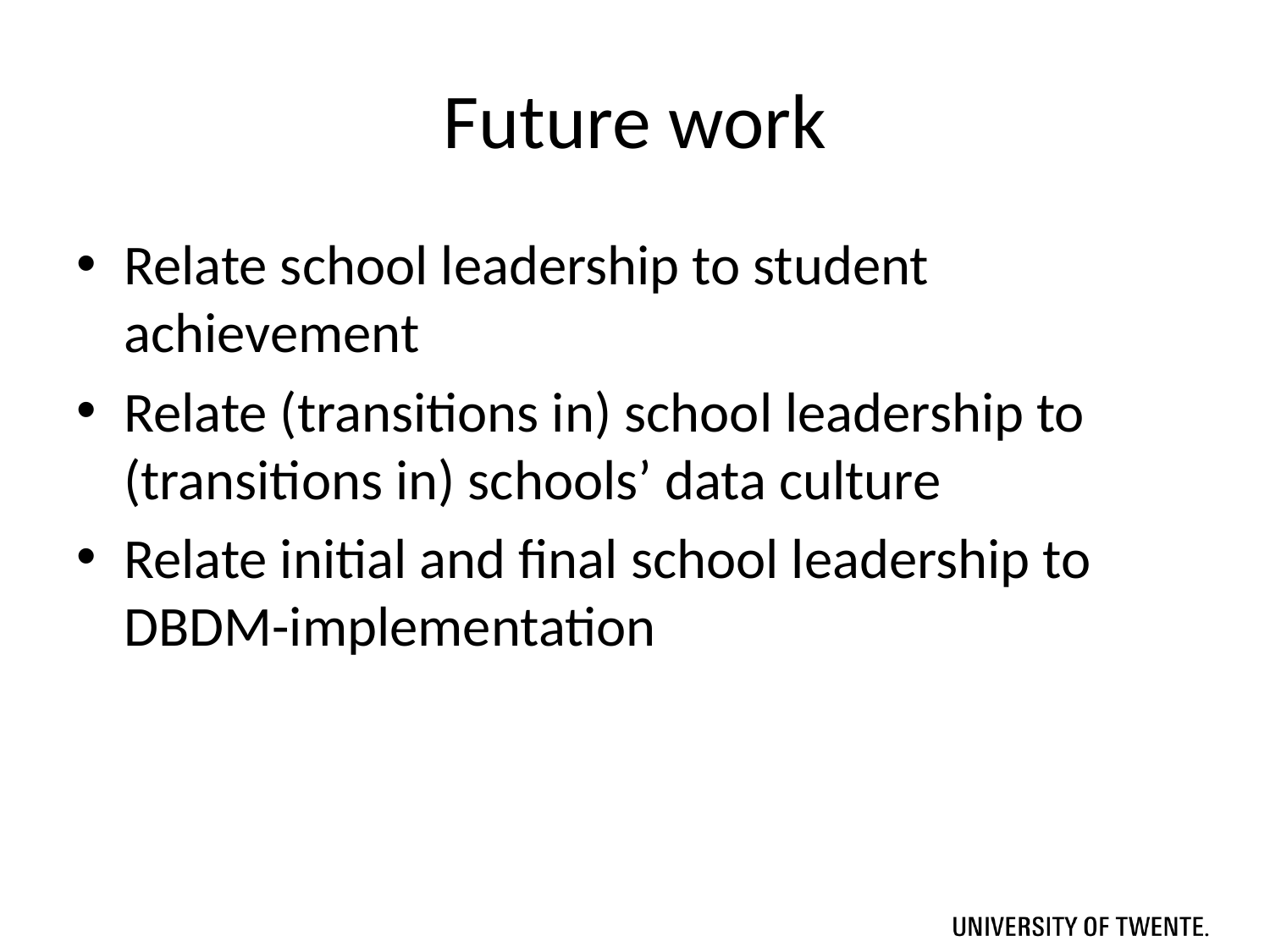

# Future work
Relate school leadership to student achievement
Relate (transitions in) school leadership to (transitions in) schools’ data culture
Relate initial and final school leadership to DBDM-implementation